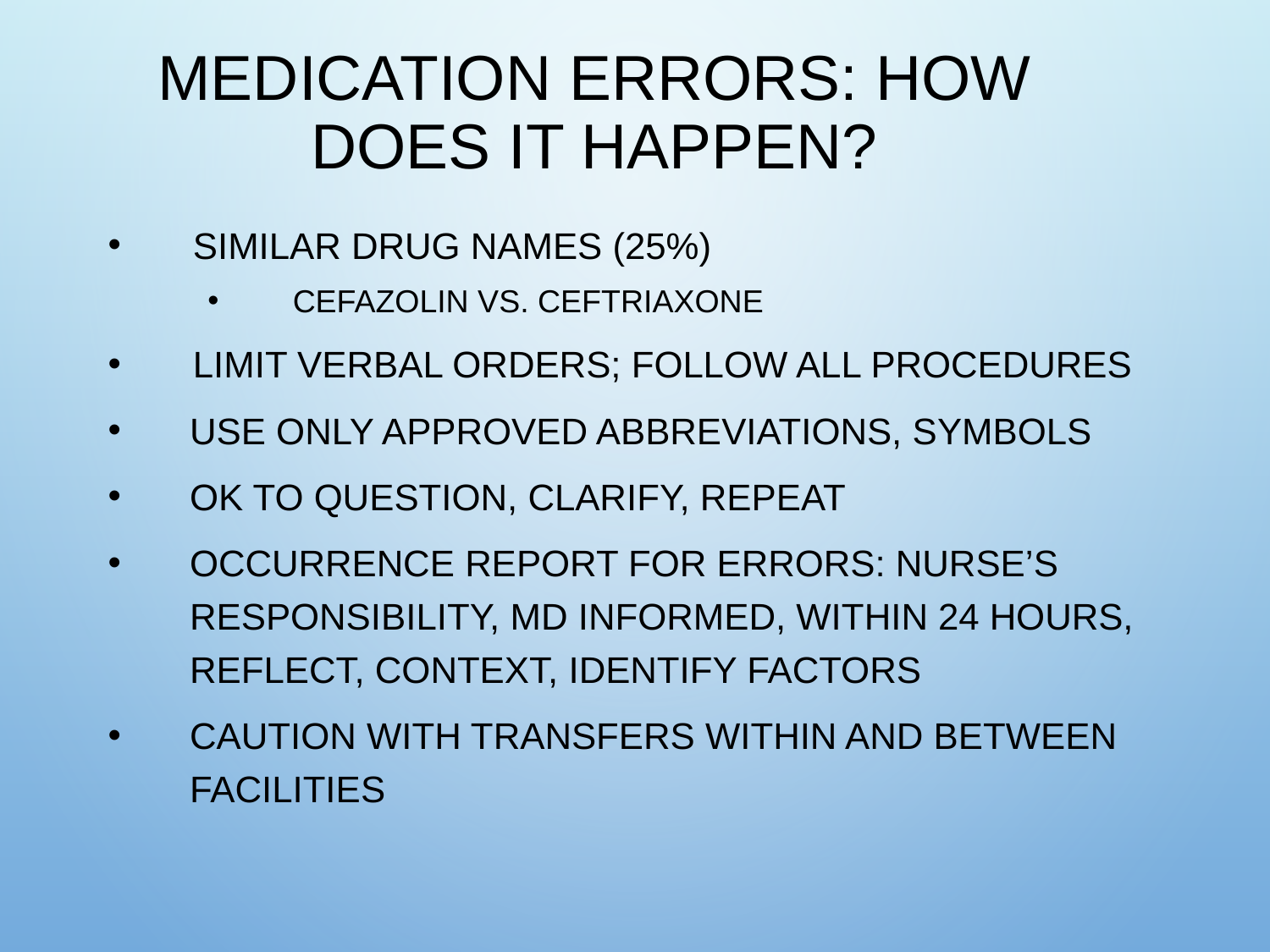

# Medication Errors: How does it happen?
Similar drug names (25%)
CeFAZolin vs. Ceftriaxone
Limit verbal orders; follow all procedures
Use only approved abbreviations, symbols
OK to question, clarify, repeat
Occurrence report for errors: nurse’s responsibility, MD informed, within 24 hours, reflect, context, identify factors
Caution with transfers within and between facilities